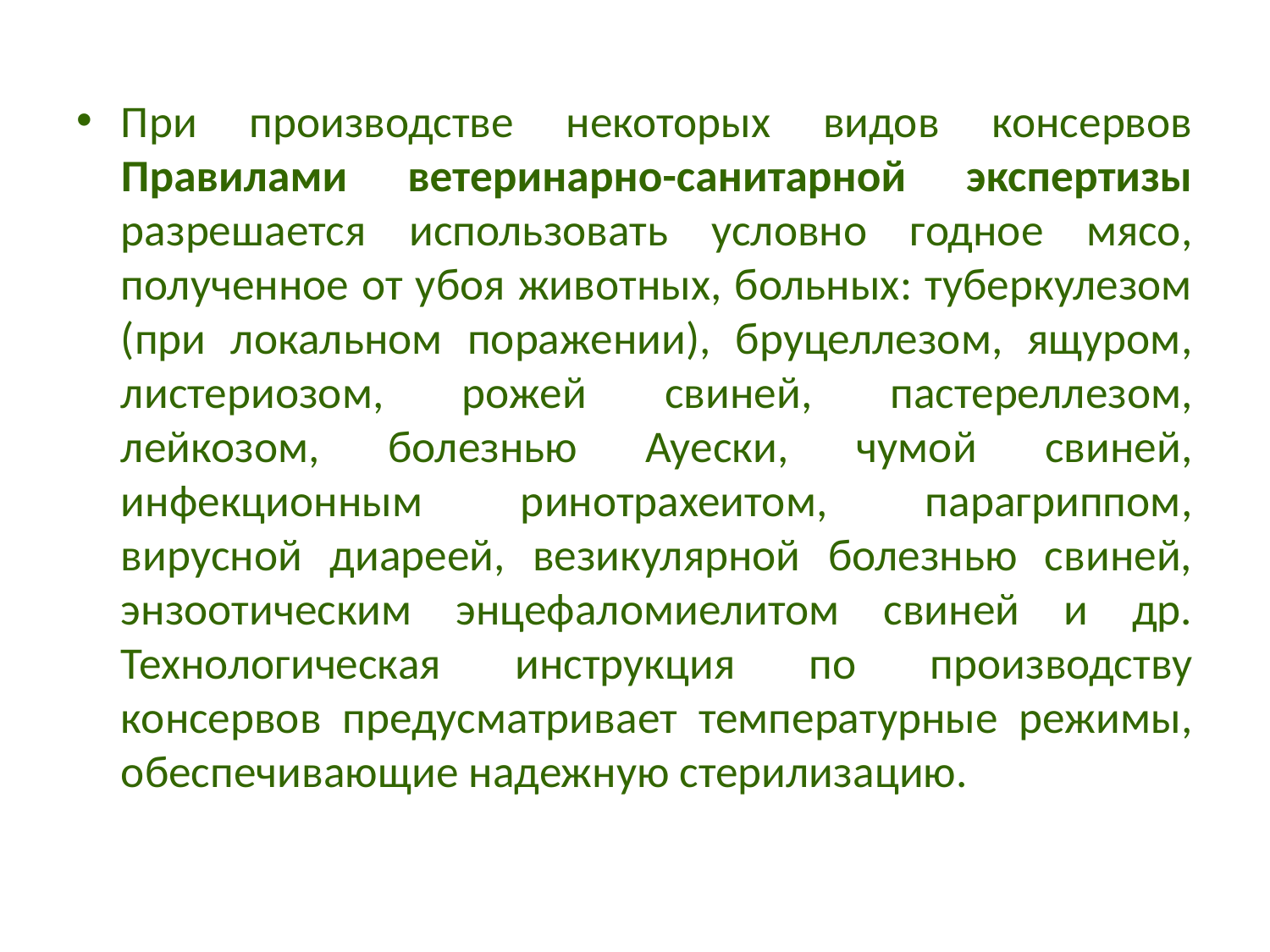

При производстве некоторых видов консервов Правилами ветеринарно-санитарной экспертизы разрешается использовать условно годное мясо, полученное от убоя животных, больных: туберкулезом (при локальном поражении), бруцеллезом, ящуром, листериозом, рожей свиней, пастереллезом, лейкозом, болезнью Ауески, чумой свиней, инфекционным ринотрахеитом, парагриппом, вирусной диареей, везикулярной болезнью свиней, энзоотическим энцефаломиелитом свиней и др. Технологическая инструкция по производству консервов предусматривает температурные режимы, обеспечивающие надежную стерилизацию.